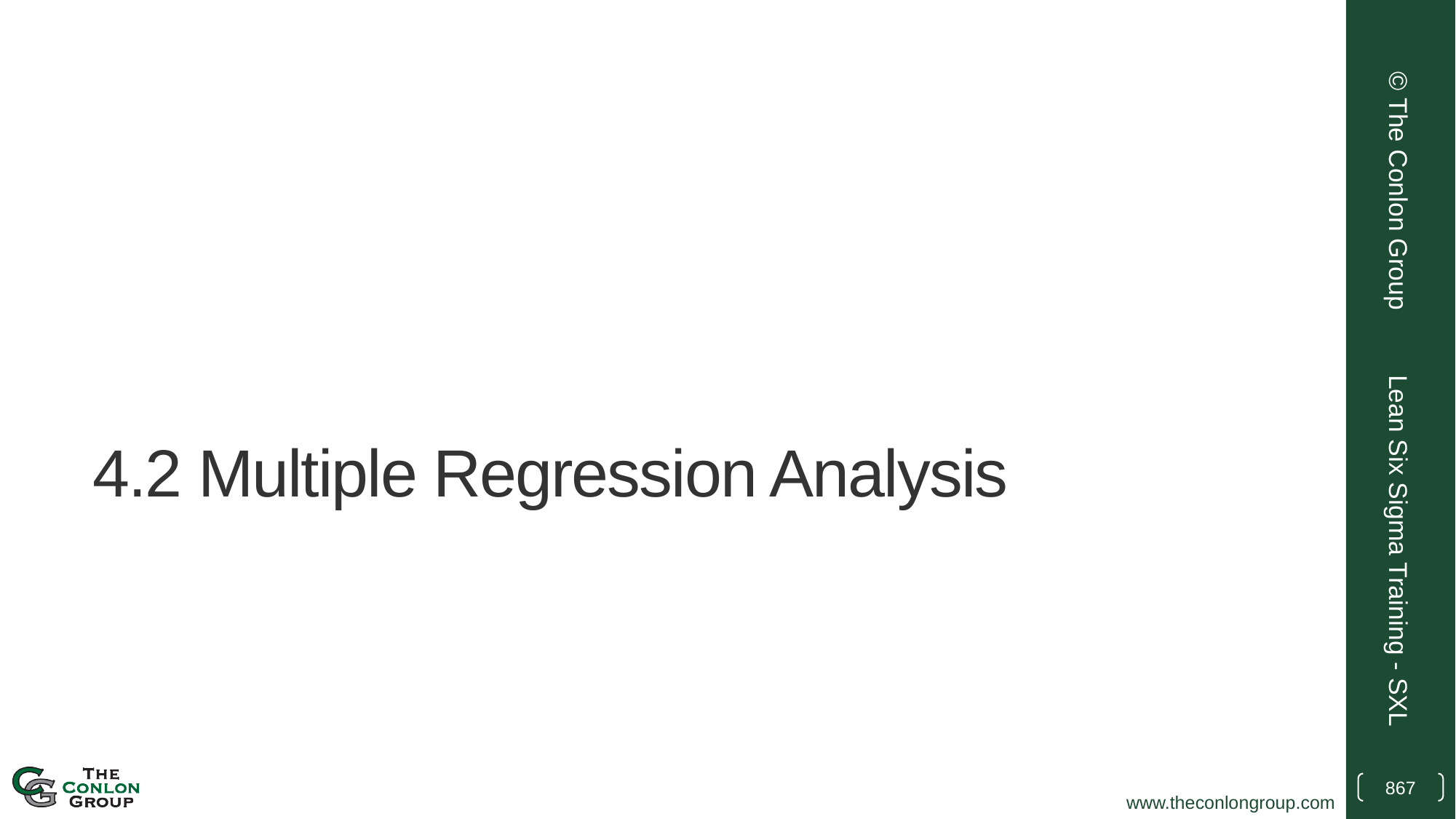

© The Conlon Group
# 4.2 Multiple Regression Analysis
Lean Six Sigma Training - SXL
867